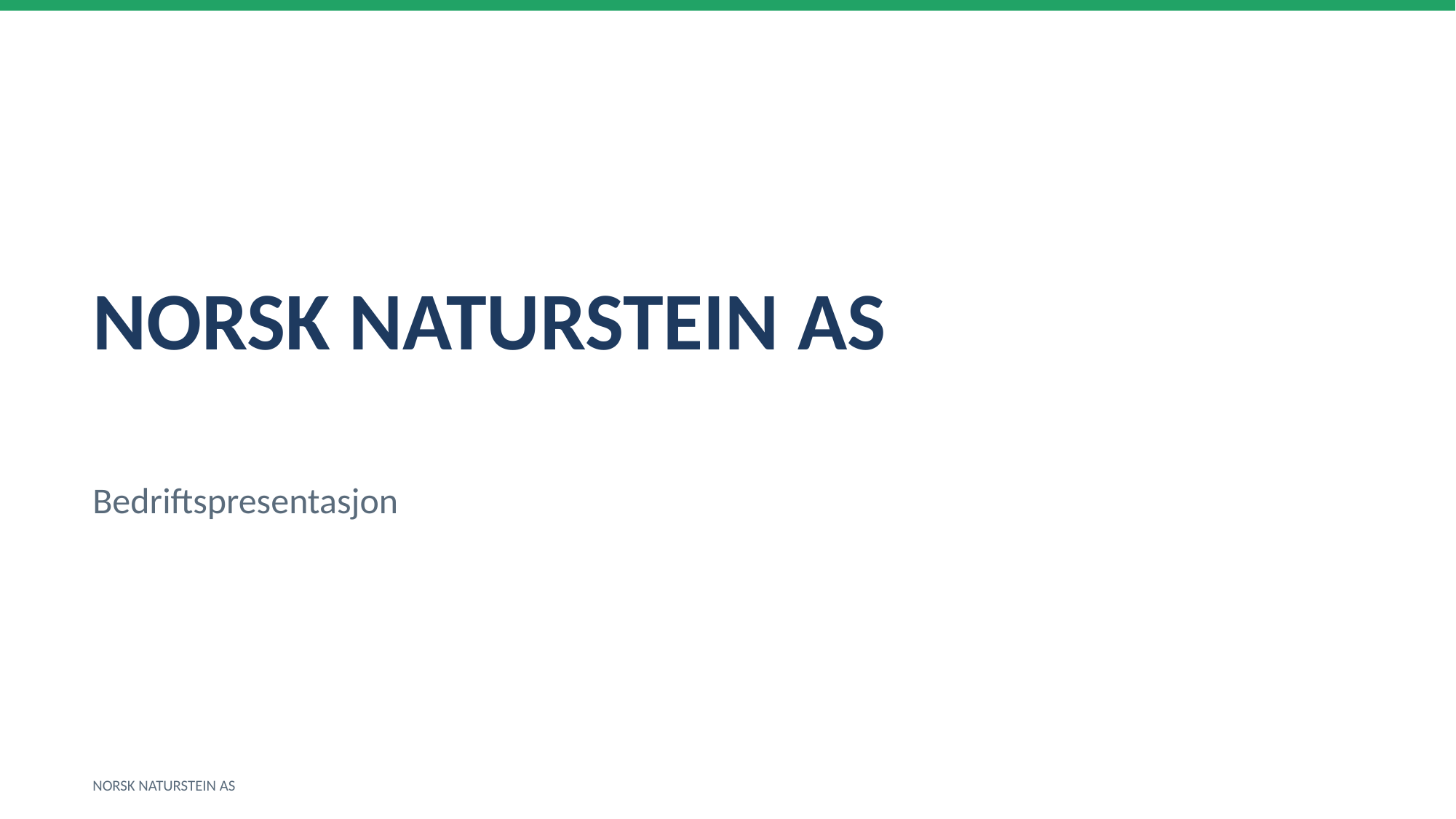

NORSK NATURSTEIN AS
Bedriftspresentasjon
NORSK NATURSTEIN AS